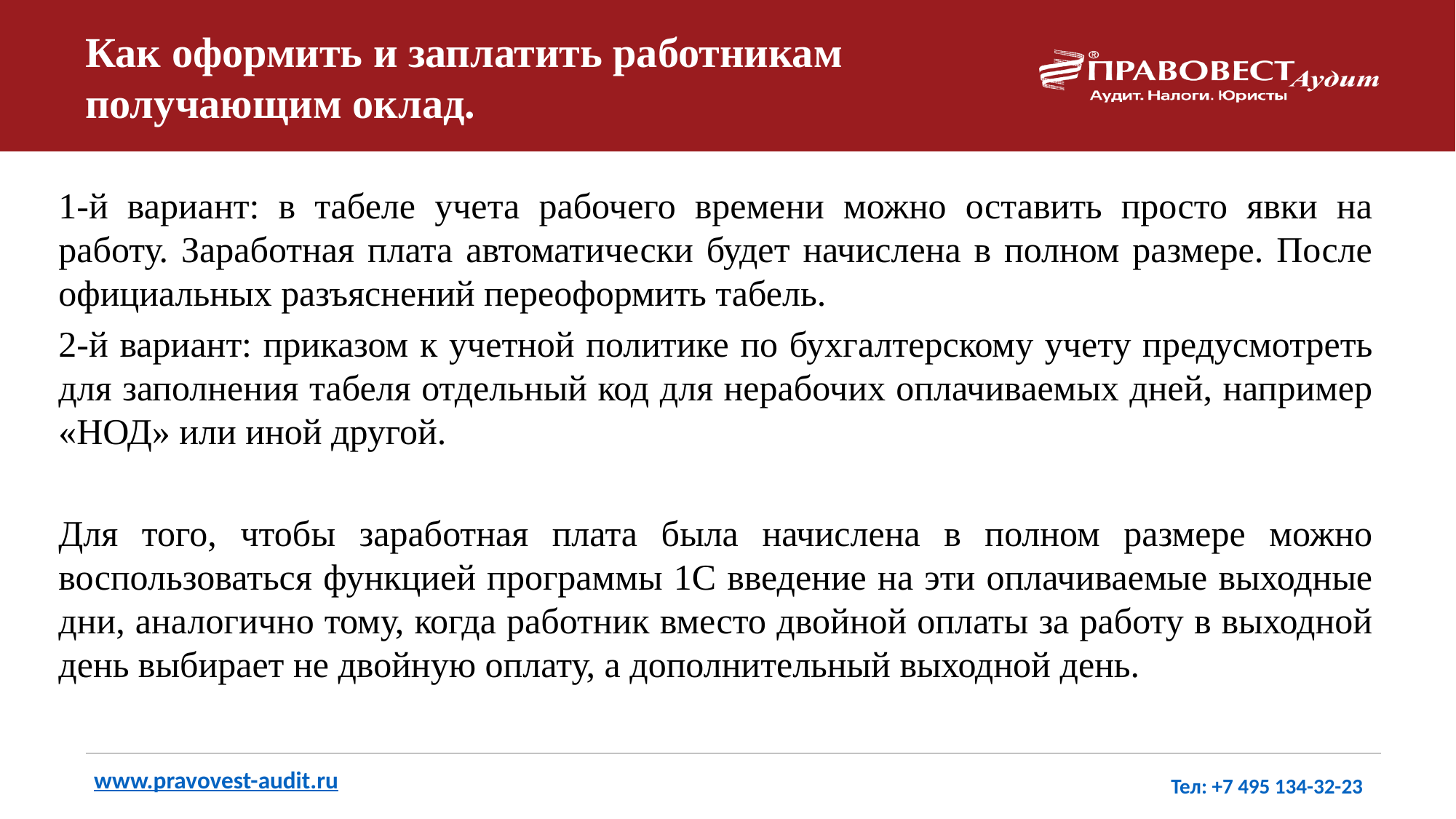

# Как оформить и заплатить работникам получающим оклад.
1-й вариант: в табеле учета рабочего времени можно оставить просто явки на работу. Заработная плата автоматически будет начислена в полном размере. После официальных разъяснений переоформить табель.
2-й вариант: приказом к учетной политике по бухгалтерскому учету предусмотреть для заполнения табеля отдельный код для нерабочих оплачиваемых дней, например «НОД» или иной другой.

Для того, чтобы заработная плата была начислена в полном размере можно воспользоваться функцией программы 1С введение на эти оплачиваемые выходные дни, аналогично тому, когда работник вместо двойной оплаты за работу в выходной день выбирает не двойную оплату, а дополнительный выходной день.
www.pravovest-audit.ru
Тел: +7 495 134-32-23